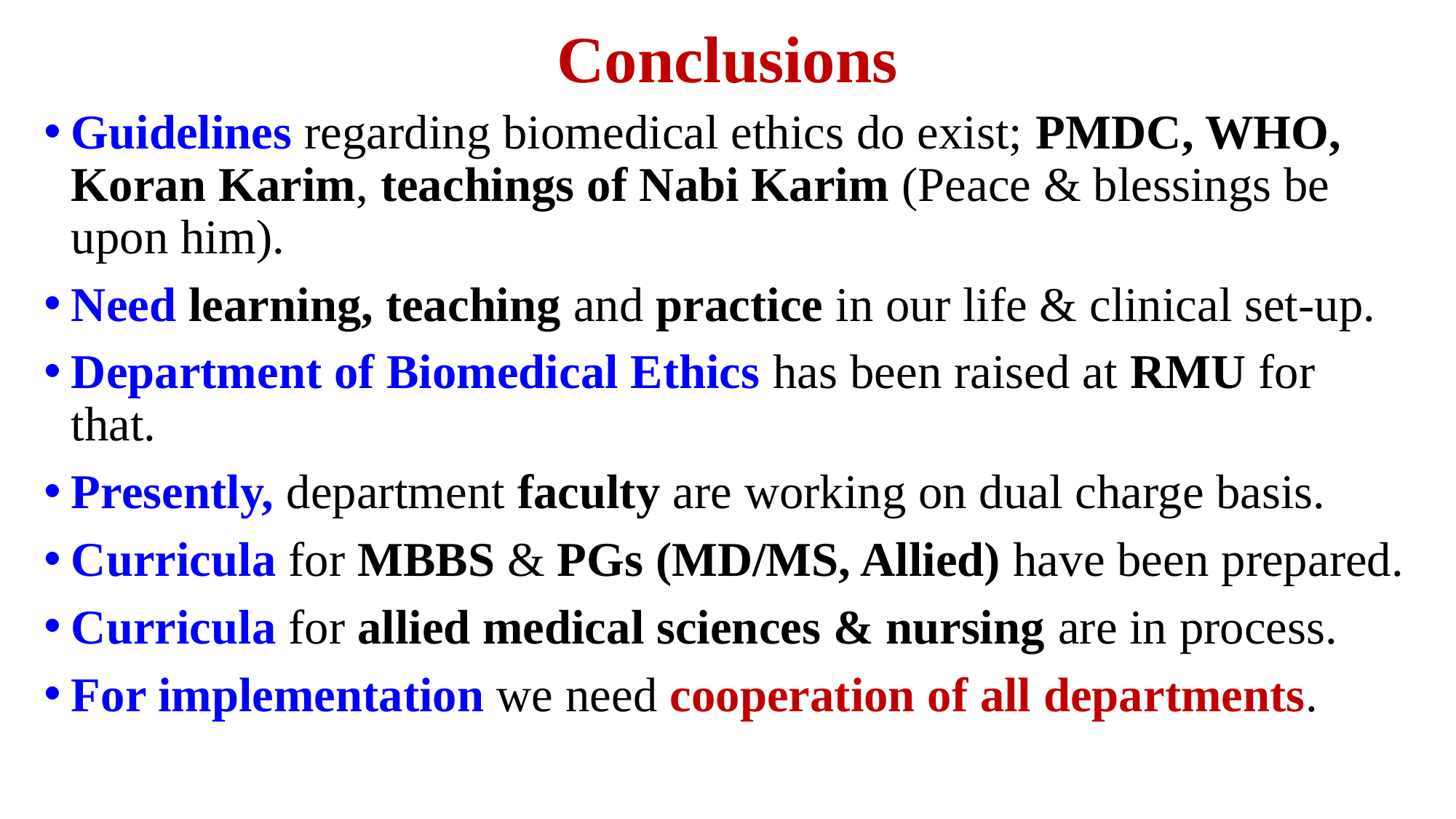

# Conclusions
Guidelines regarding biomedical ethics do exist; PMDC, WHO, Koran Karim, teachings of Nabi Karim (Peace & blessings be upon him).
Need learning, teaching and practice in our life & clinical set-up.
Department of Biomedical Ethics has been raised at RMU for that.
Presently, department faculty are working on dual charge basis.
Curricula for MBBS & PGs (MD/MS, Allied) have been prepared.
Curricula for allied medical sciences & nursing are in process.
For implementation we need cooperation of all departments.